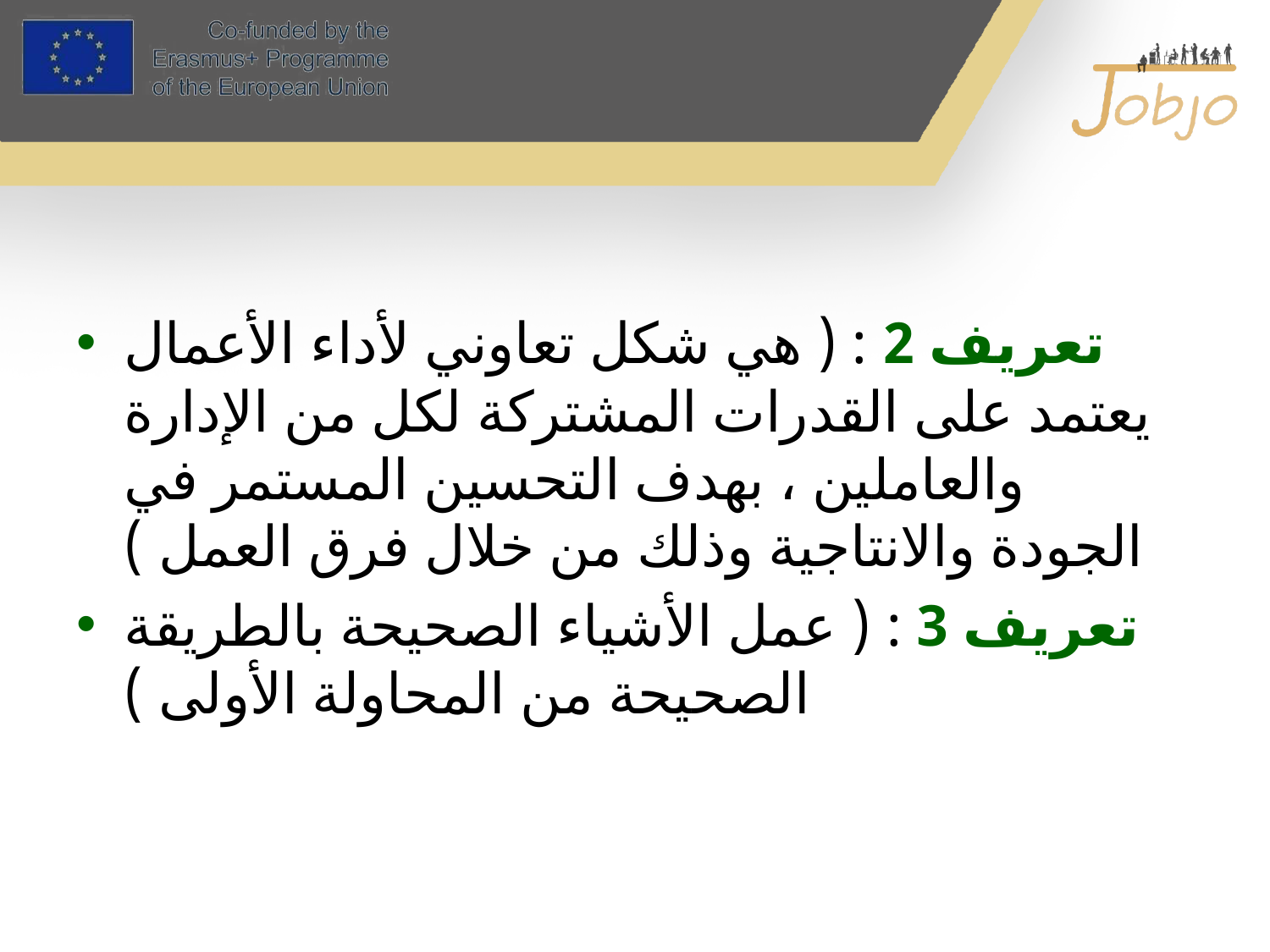

تعريف 2 : ( هي شكل تعاوني لأداء الأعمال يعتمد على القدرات المشتركة لكل من الإدارة والعاملين ، بهدف التحسين المستمر في الجودة والانتاجية وذلك من خلال فرق العمل )
تعريف 3 : ( عمل الأشياء الصحيحة بالطريقة الصحيحة من المحاولة الأولى )